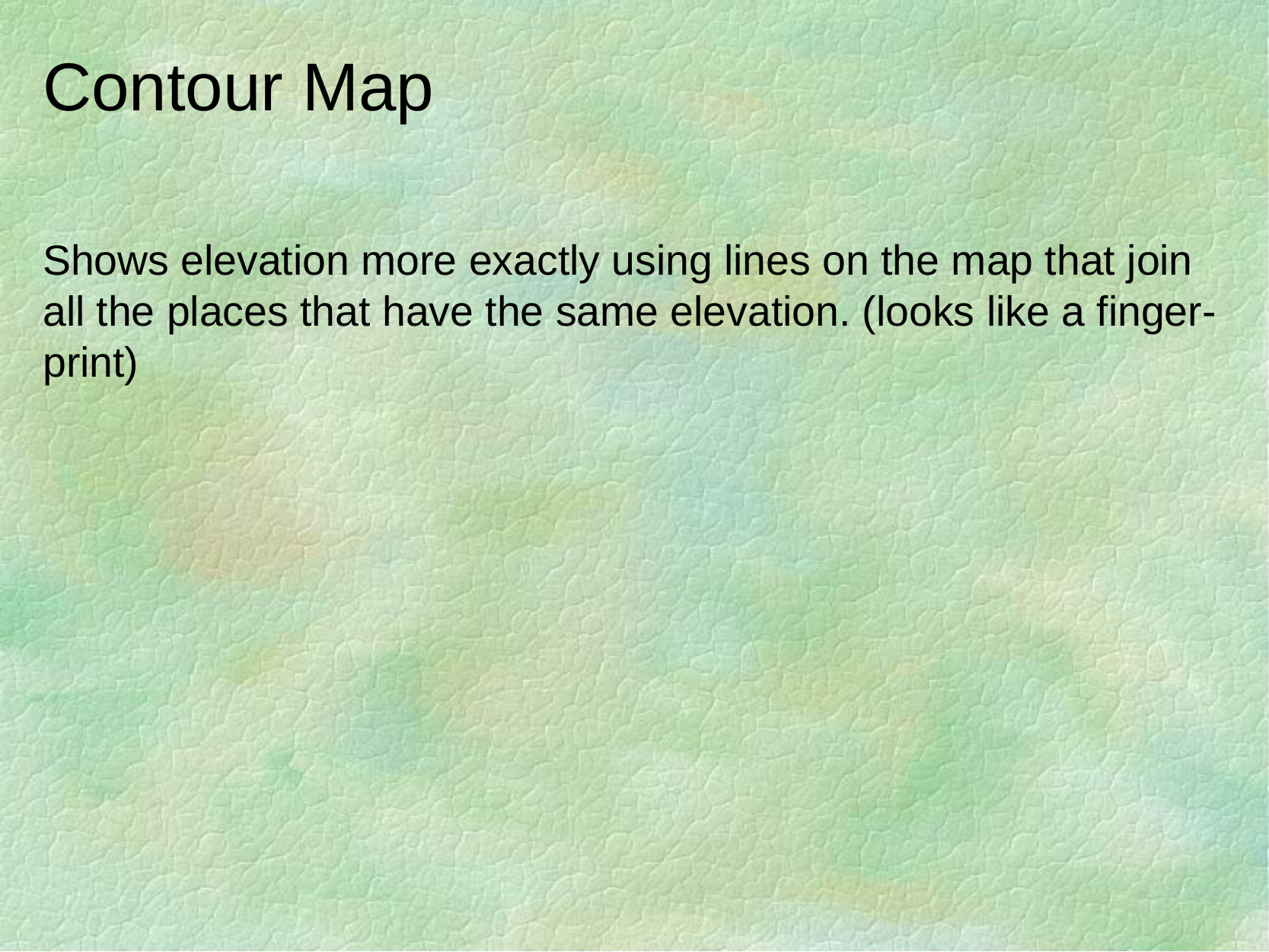

# Contour Map
Shows elevation more exactly using lines on the map that join all the places that have the same elevation. (looks like a finger-print)